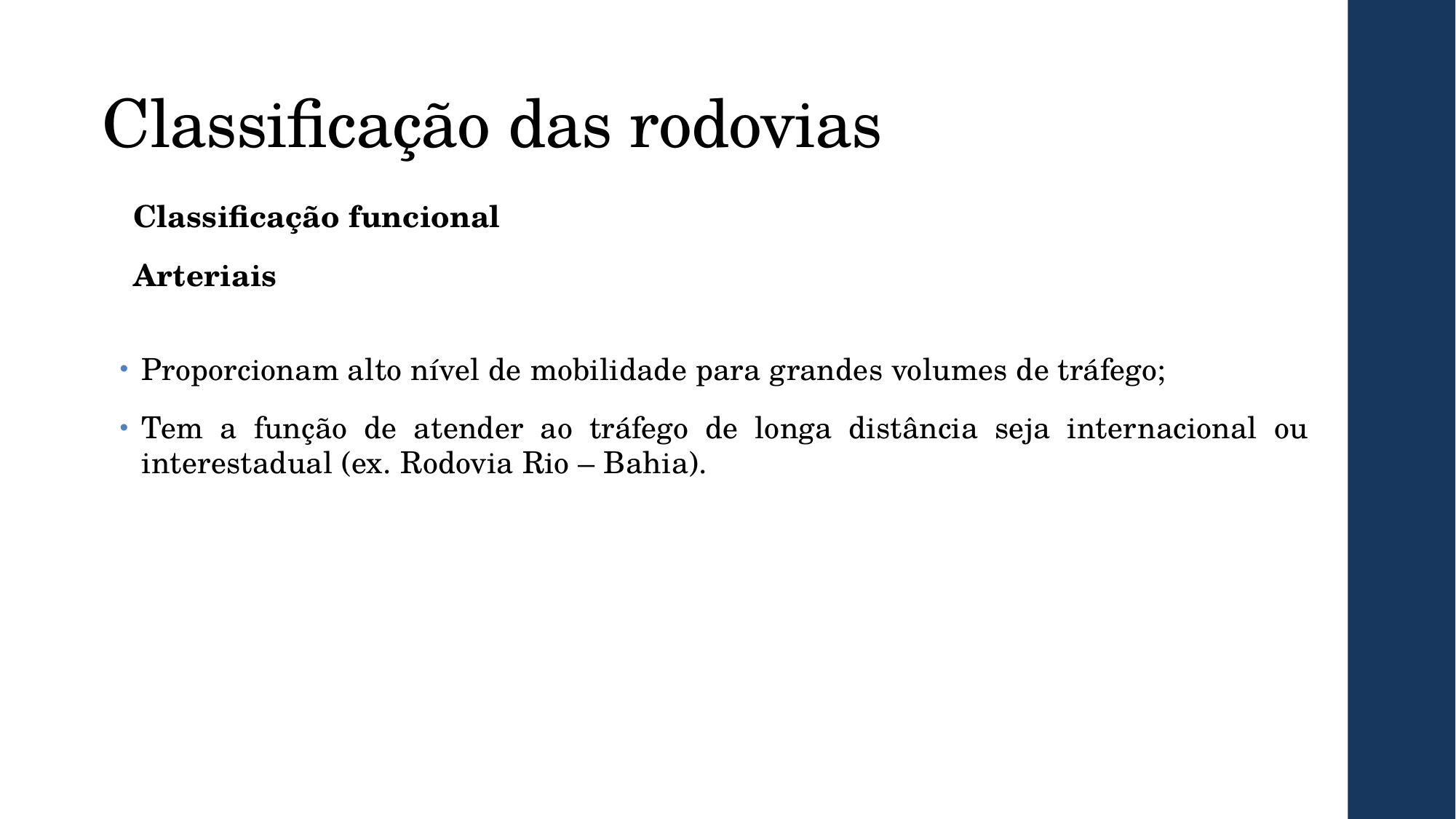

# Classificação das rodovias
Classificação funcional
Arteriais
Proporcionam alto nível de mobilidade para grandes volumes de tráfego;
Tem a função de atender ao tráfego de longa distância seja internacional ou interestadual (ex. Rodovia Rio – Bahia).